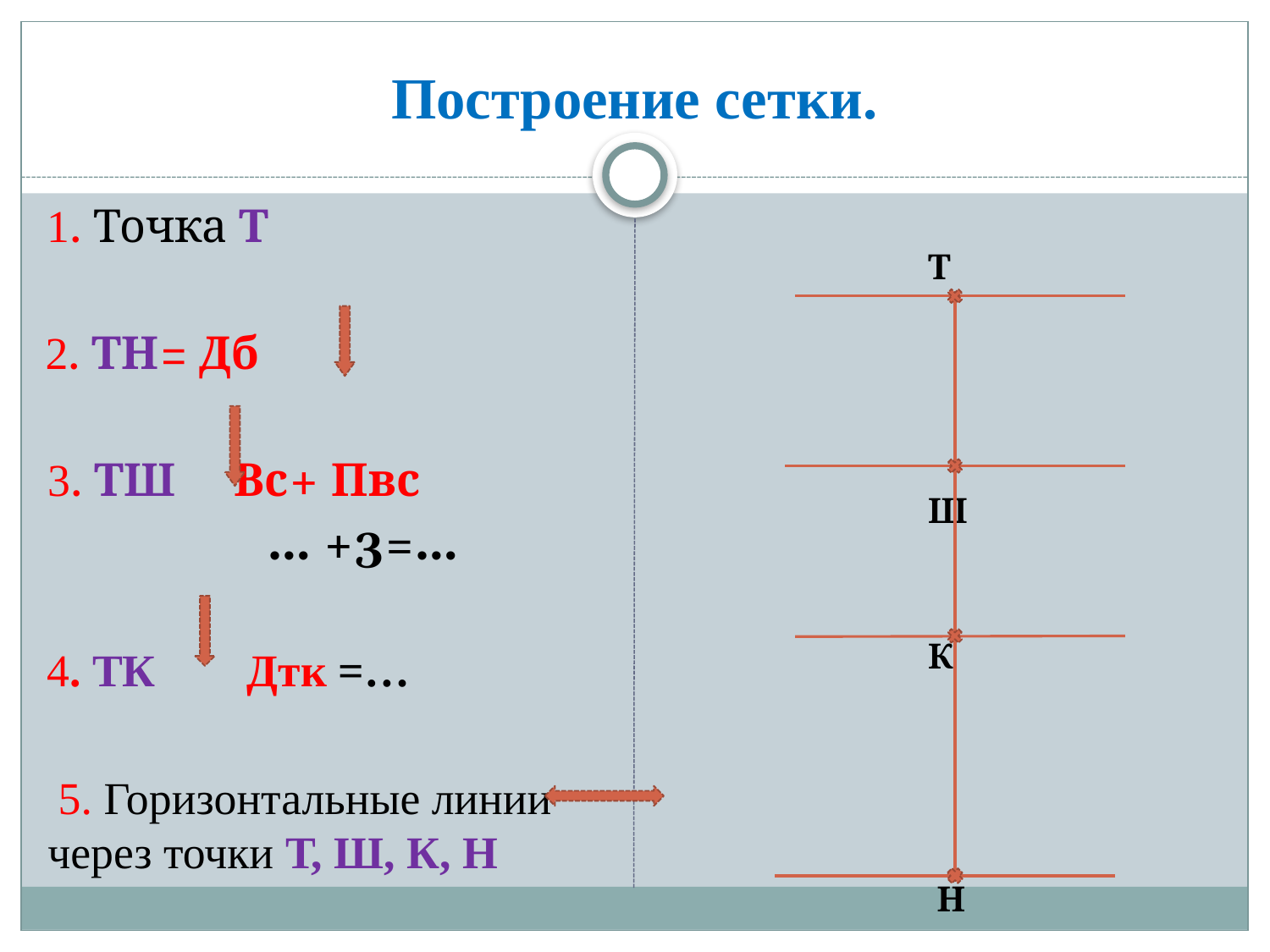

# Построение сетки.
   1. Точка Т

   2. ТН= Дб

   3. ТШ     Вс+ Пвс
                      … +3=…

   4. ТК        Дтк =…

    5. Горизонтальные линии через точки Т, Ш, К, Н

                            Т

                            Ш

                            К

                             Н